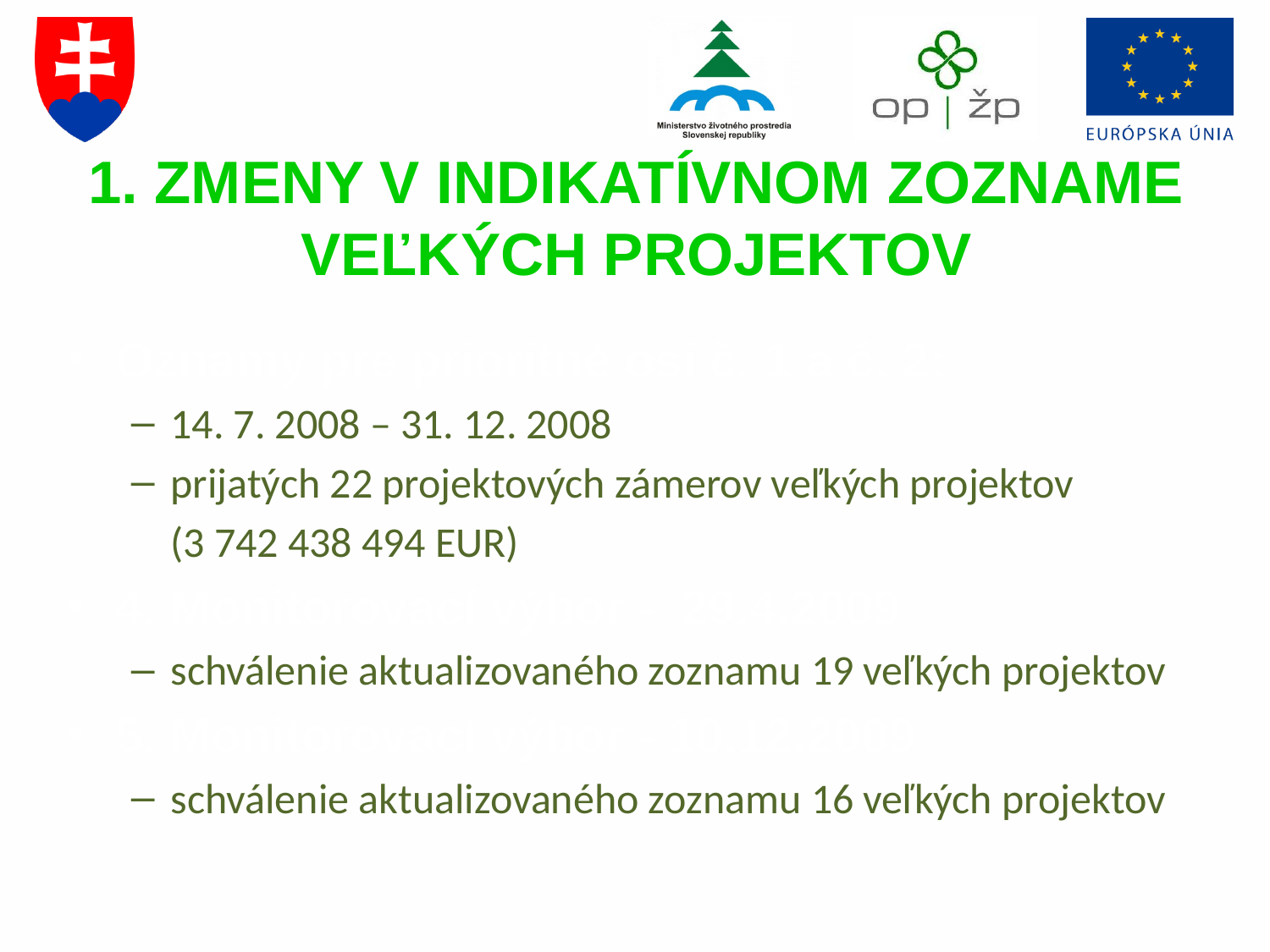

1. Zmeny v indikatívnom zozname veľkých projektov
Oznamy pre prioritné osi č. 1 a č. 2:
14. 7. 2008 – 31. 12. 2008
prijatých 22 projektových zámerov veľkých projektov
	(3 742 438 494 EUR)
4. Monitorovací výbor -  29.4.2009
schválenie aktualizovaného zoznamu 19 veľkých projektov
5. Monitorovací výbor - 10.12.2009
schválenie aktualizovaného zoznamu 16 veľkých projektov